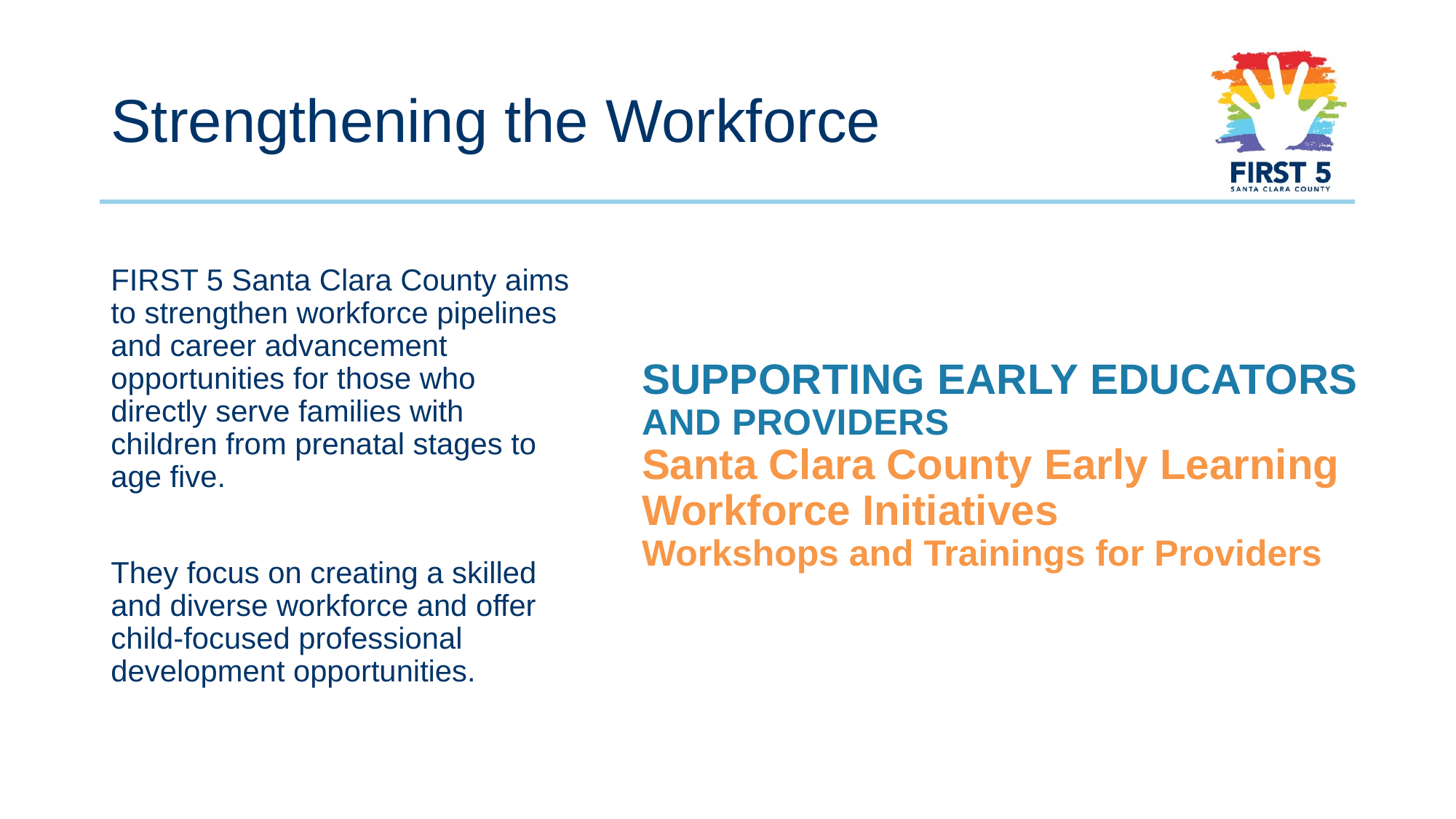

# Strengthening the Workforce
FIRST 5 Santa Clara County aims to strengthen workforce pipelines and career advancement opportunities for those who directly serve families with children from prenatal stages to age five.

They focus on creating a skilled and diverse workforce and offer child-focused professional development opportunities.
Supporting Early Educators and Providers
Santa Clara County Early Learning Workforce Initiatives
Workshops and Trainings for Providers